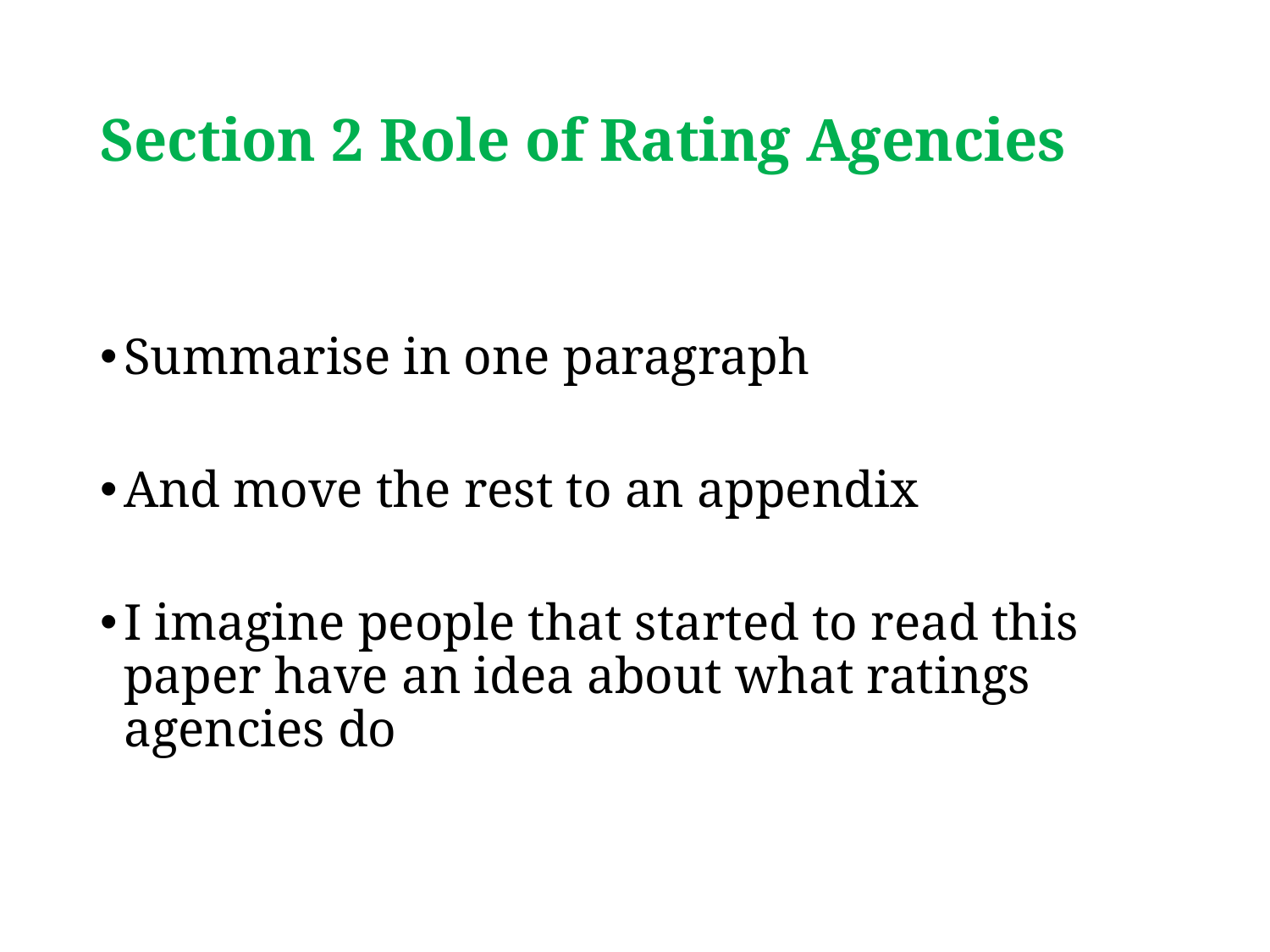

# Section 2 Role of Rating Agencies

Summarise in one paragraph

And move the rest to an appendix

I imagine people that started to read this paper have an idea about what ratings agencies do